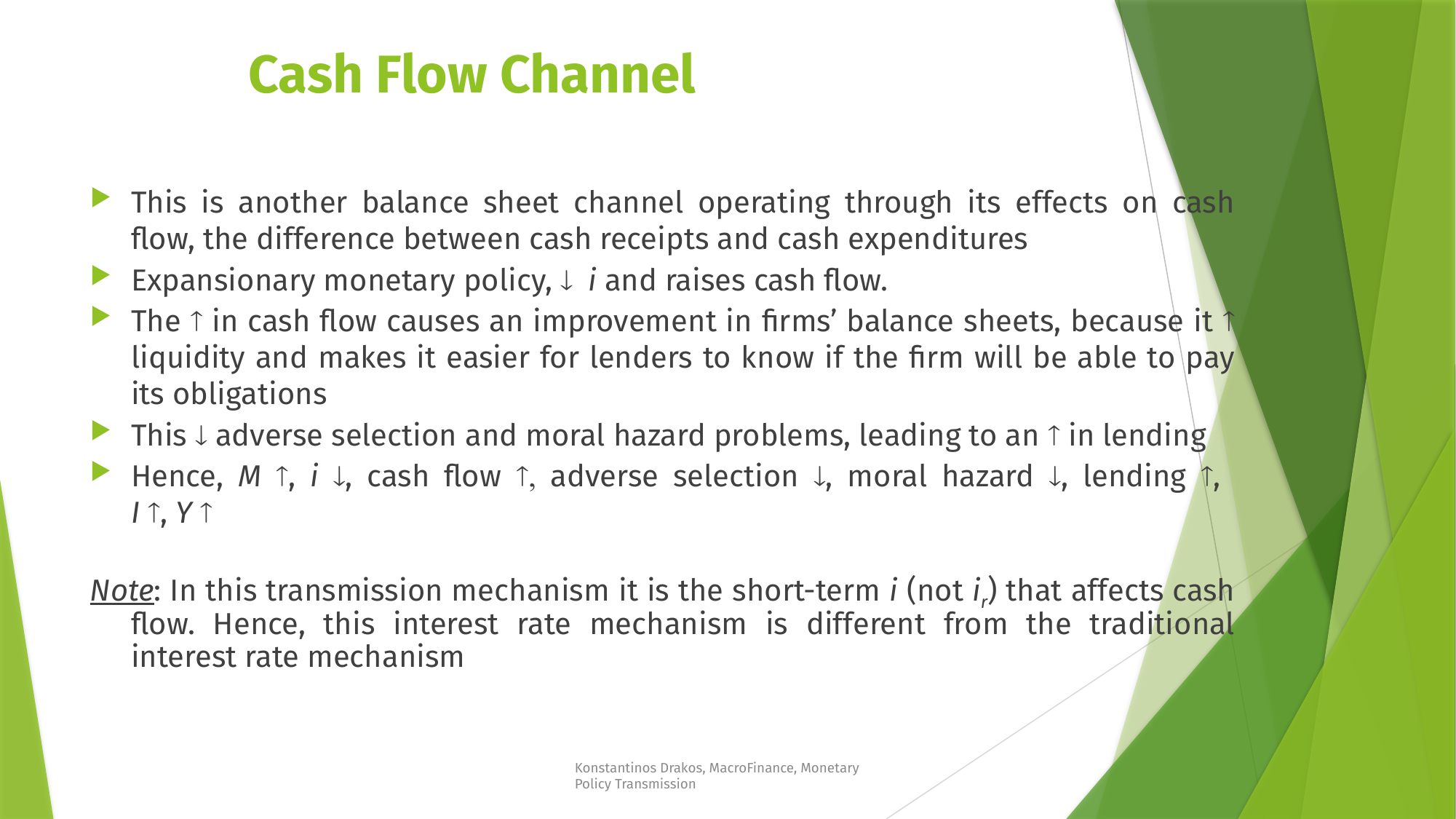

# Cash Flow Channel

This is another balance sheet channel operating through its effects on cash flow, the difference between cash receipts and cash expenditures
Expansionary monetary policy, ↓ i and raises cash flow.
The ↑ in cash flow causes an improvement in firms’ balance sheets, because it ↑ liquidity and makes it easier for lenders to know if the firm will be able to pay its obligations
This ↓ adverse selection and moral hazard problems, leading to an ↑ in lending
Hence, M ↑, i ↓, cash flow ↑, adverse selection ↓, moral hazard ↓, lending ↑,
I ↑, Y ↑

Note: In this transmission mechanism it is the short-term i (not ir) that affects cash flow. Hence, this interest rate mechanism is different from the traditional interest rate mechanism

Konstantinos Drakos, MacroFinance, Monetary Policy Transmission